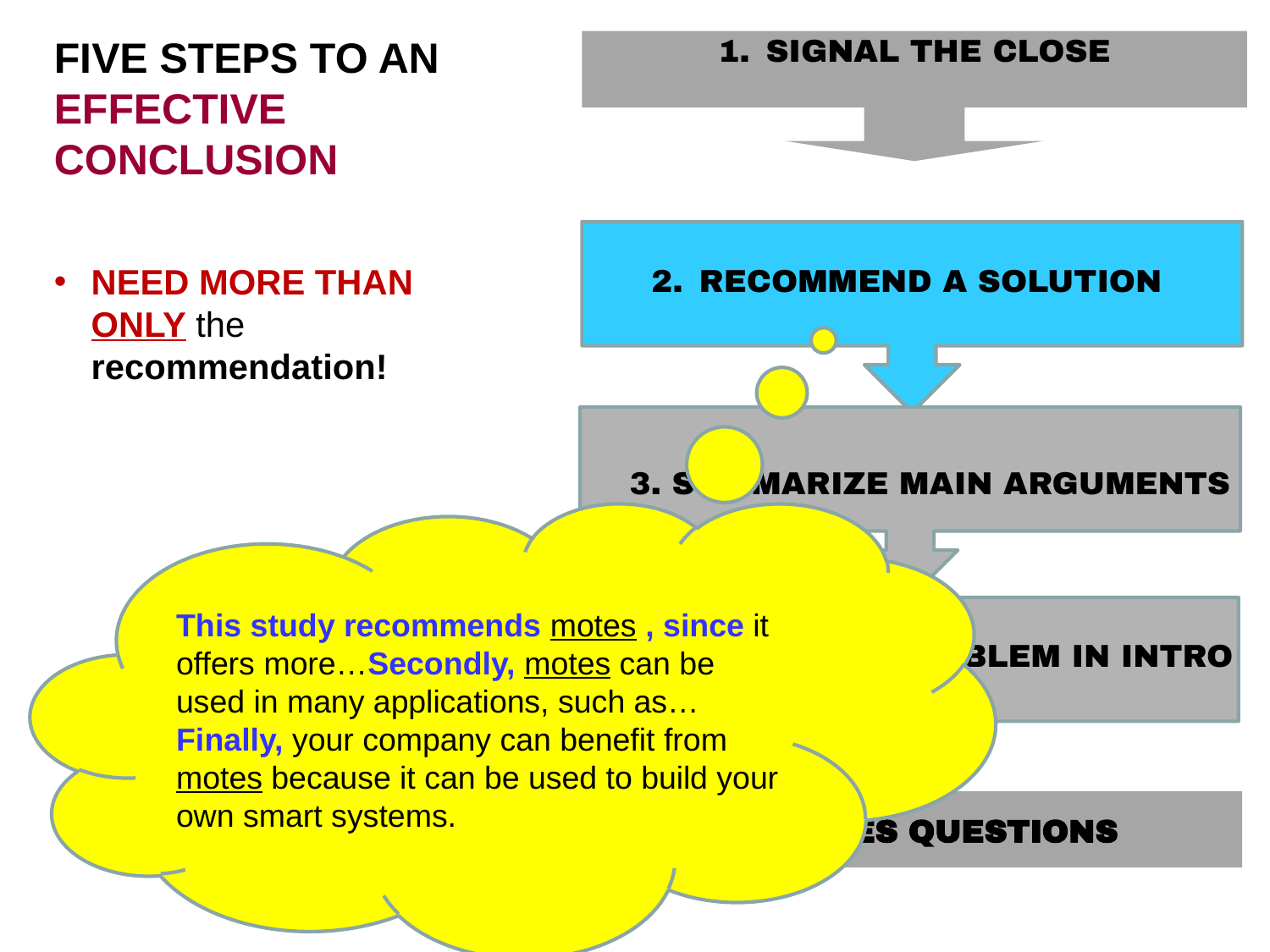

SIGNAL THE CLOSE
FIVE STEPS TO AN
EFFECTIVE
CONCLUSION

NEED MORE THAN ONLY the recommendation!
RECOMMEND A SOLUTION

3. SUMMARIZE MAIN ARGUMENTS
This study recommends motes , since it offers more…Secondly, motes can be used in many applications, such as… Finally, your company can benefit from motes because it can be used to build your own smart systems.

4. RETURN TO PROBLEM IN INTRO
INVITES QUESTIONS